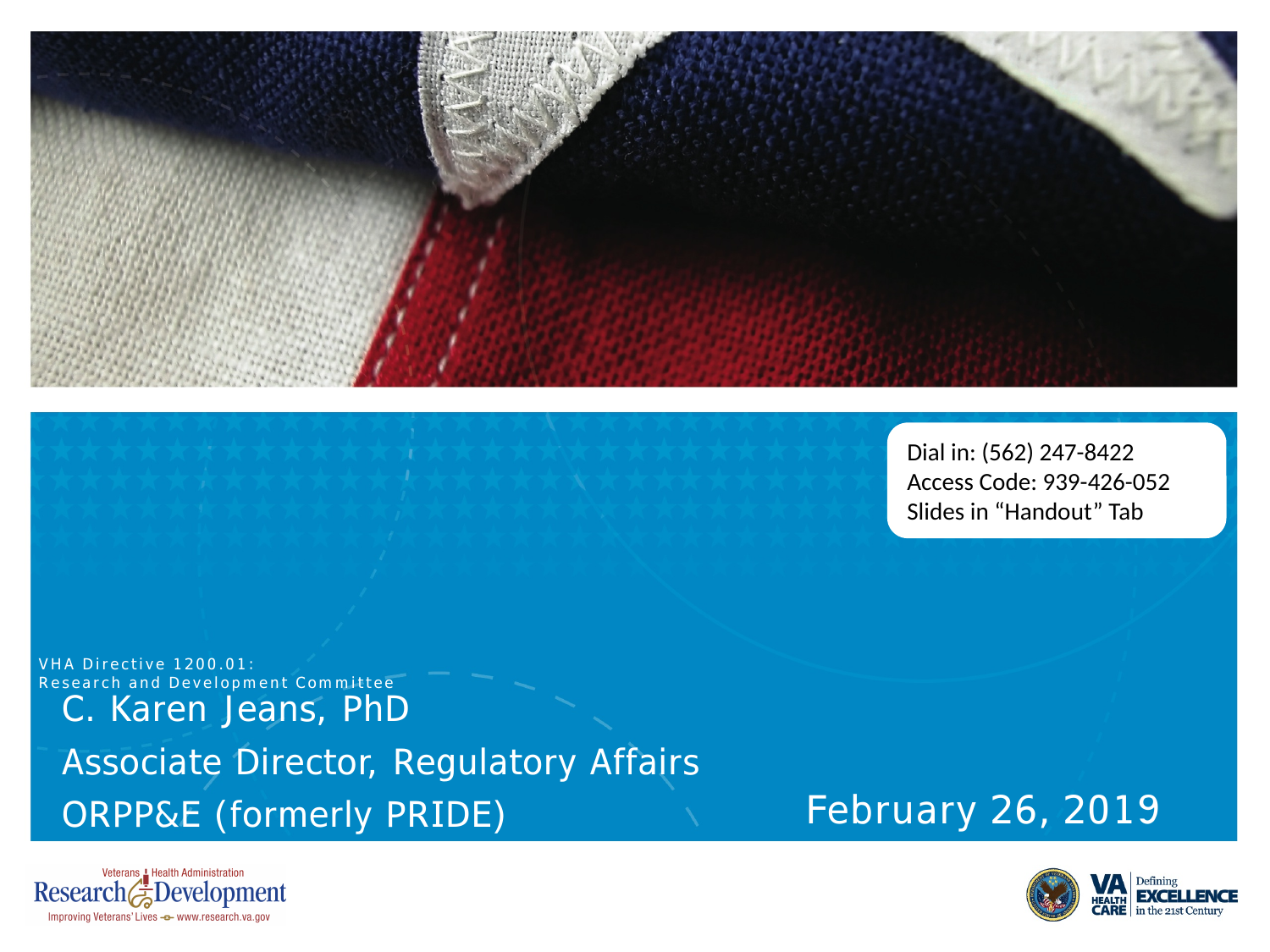

# VHA Directive 1200.01: Research and Development Committee
Dial in: (562) 247-8422
Access Code: 939-426-052
Slides in “Handout” Tab

C. Karen Jeans, PhD
Associate Director, Regulatory Affairs
ORPP&E (formerly PRIDE)

February 26, 2019